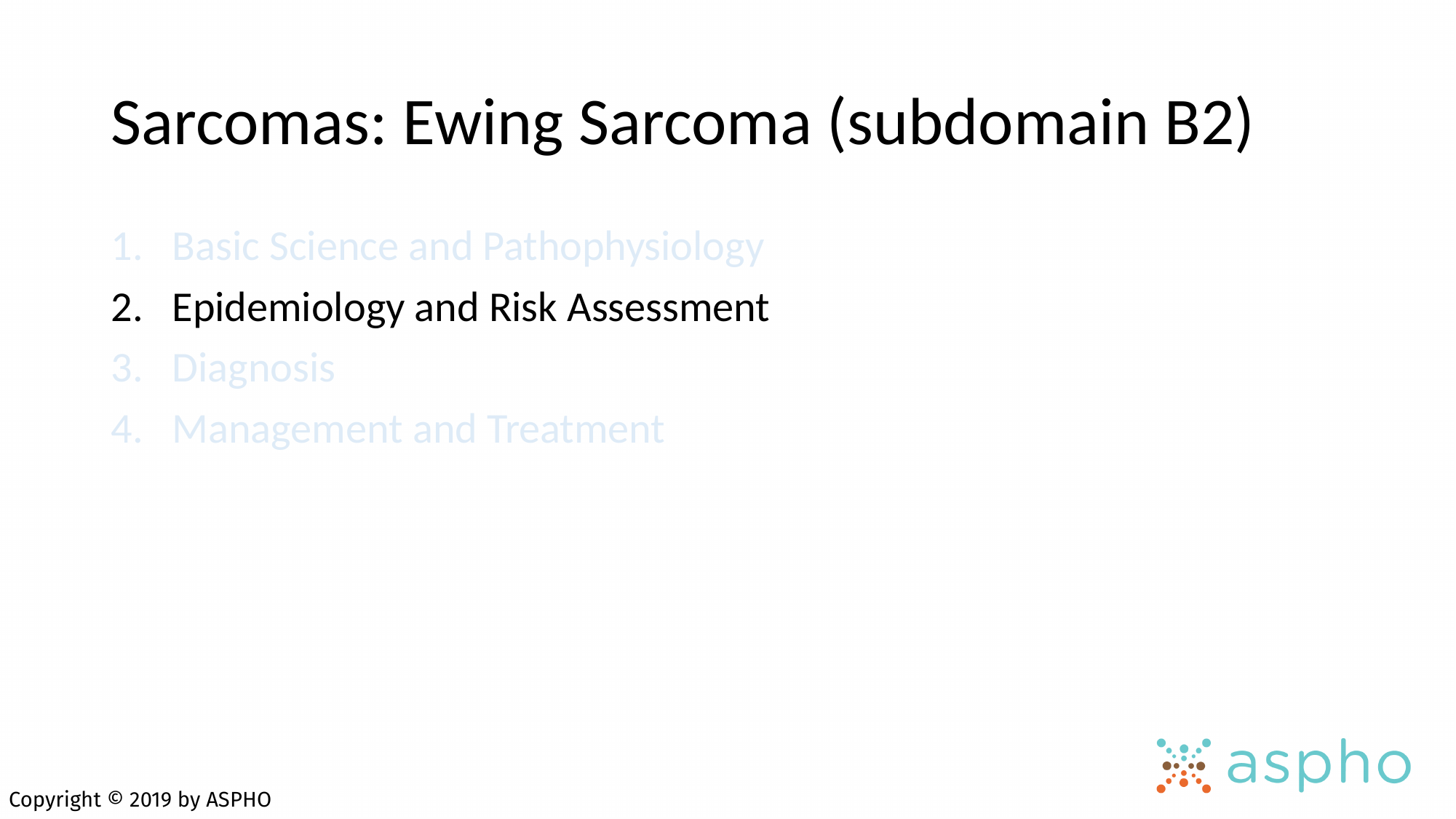

# Sarcomas: Ewing Sarcoma (subdomain B2)
Basic Science and Pathophysiology
Epidemiology and Risk Assessment
Diagnosis
Management and Treatment
Copyright © 2019 by ASPHO